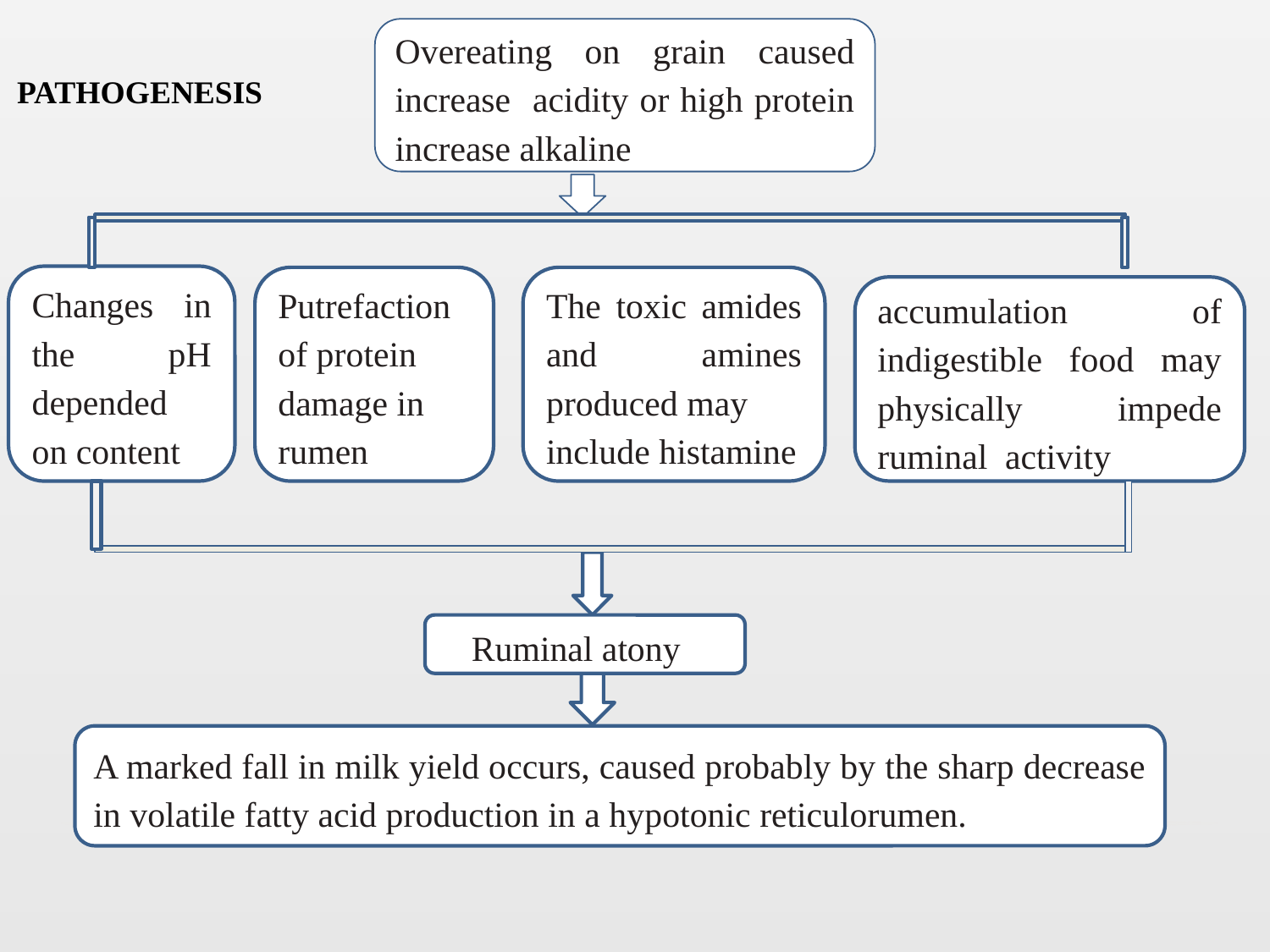

Overeating on grain caused increase  acidity or high protein increase alkaline

PATHOGENESIS

Changes in the pH depended on content
Putrefaction of protein damage in rumen
The toxic amides and amines produced may
include histamine
accumulation of indigestible food may physically impede ruminal  activity

Ruminal atony

A marked fall in milk yield occurs, caused probably by the sharp decrease in volatile fatty acid production in a hypotonic reticulorumen.